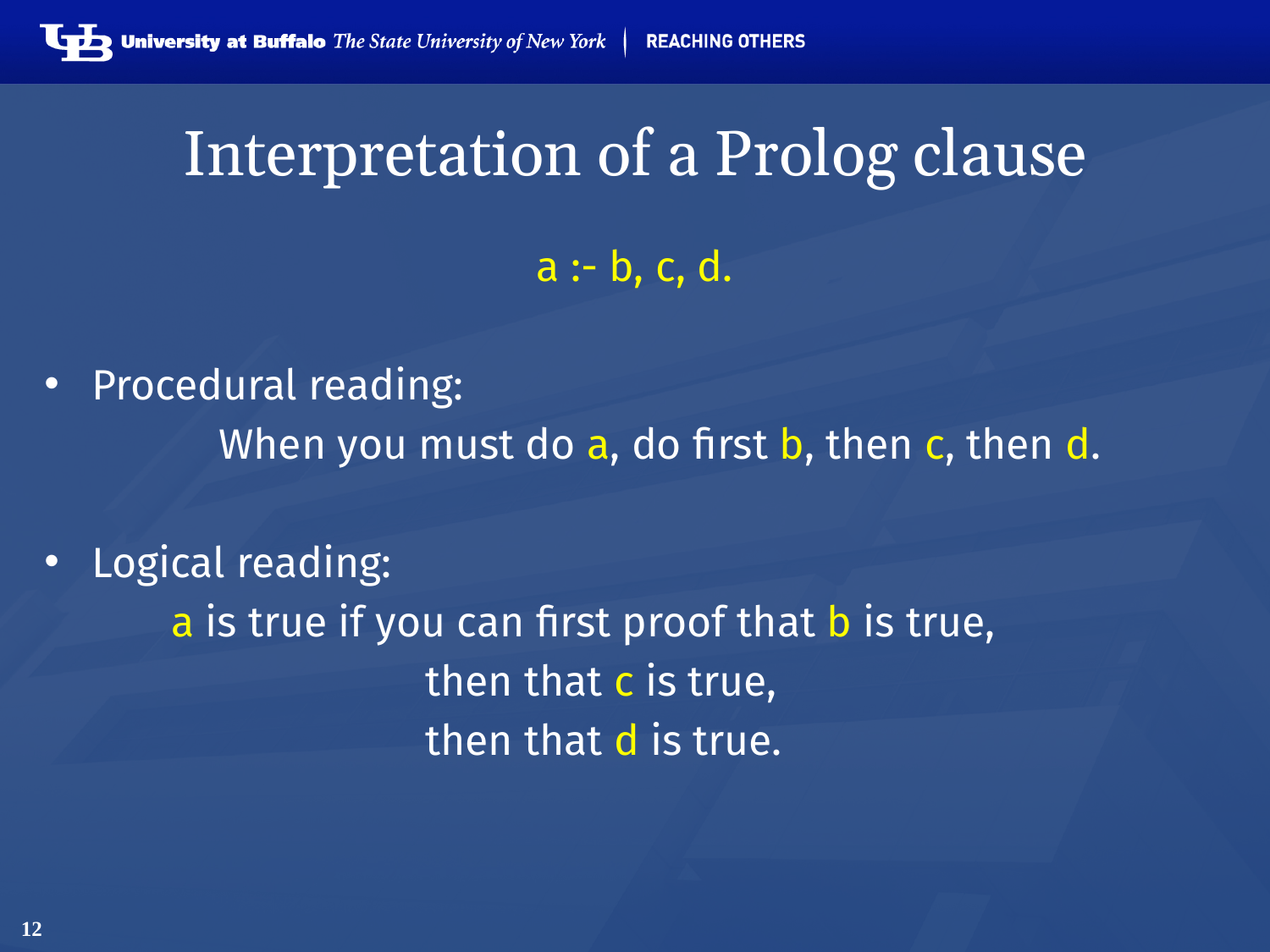

# Interpretation of a Prolog clause
a :- b, c, d.

Procedural reading:
		When you must do a, do first b, then c, then d.

Logical reading:
	a is true if you can first proof that b is true,
			then that c is true,
			then that d is true.
12